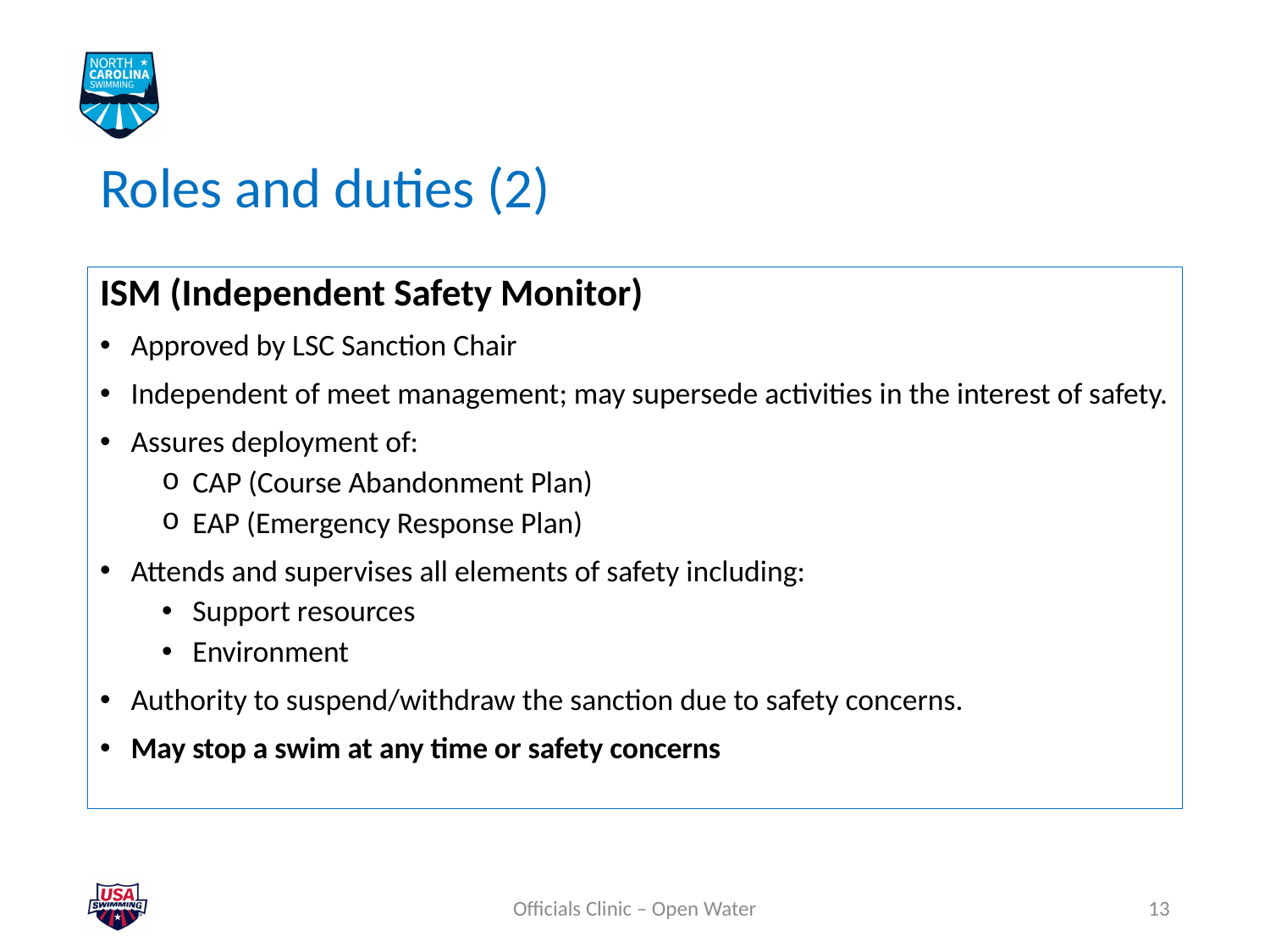

# Roles and duties (2)
ISM (Independent Safety Monitor)
Approved by LSC Sanction Chair
Independent of meet management; may supersede activities in the interest of safety.
Assures deployment of:
CAP (Course Abandonment Plan)
EAP (Emergency Response Plan)
Attends and supervises all elements of safety including:
Support resources
Environment
Authority to suspend/withdraw the sanction due to safety concerns.
May stop a swim at any time or safety concerns

Officials Clinic – Open Water
13